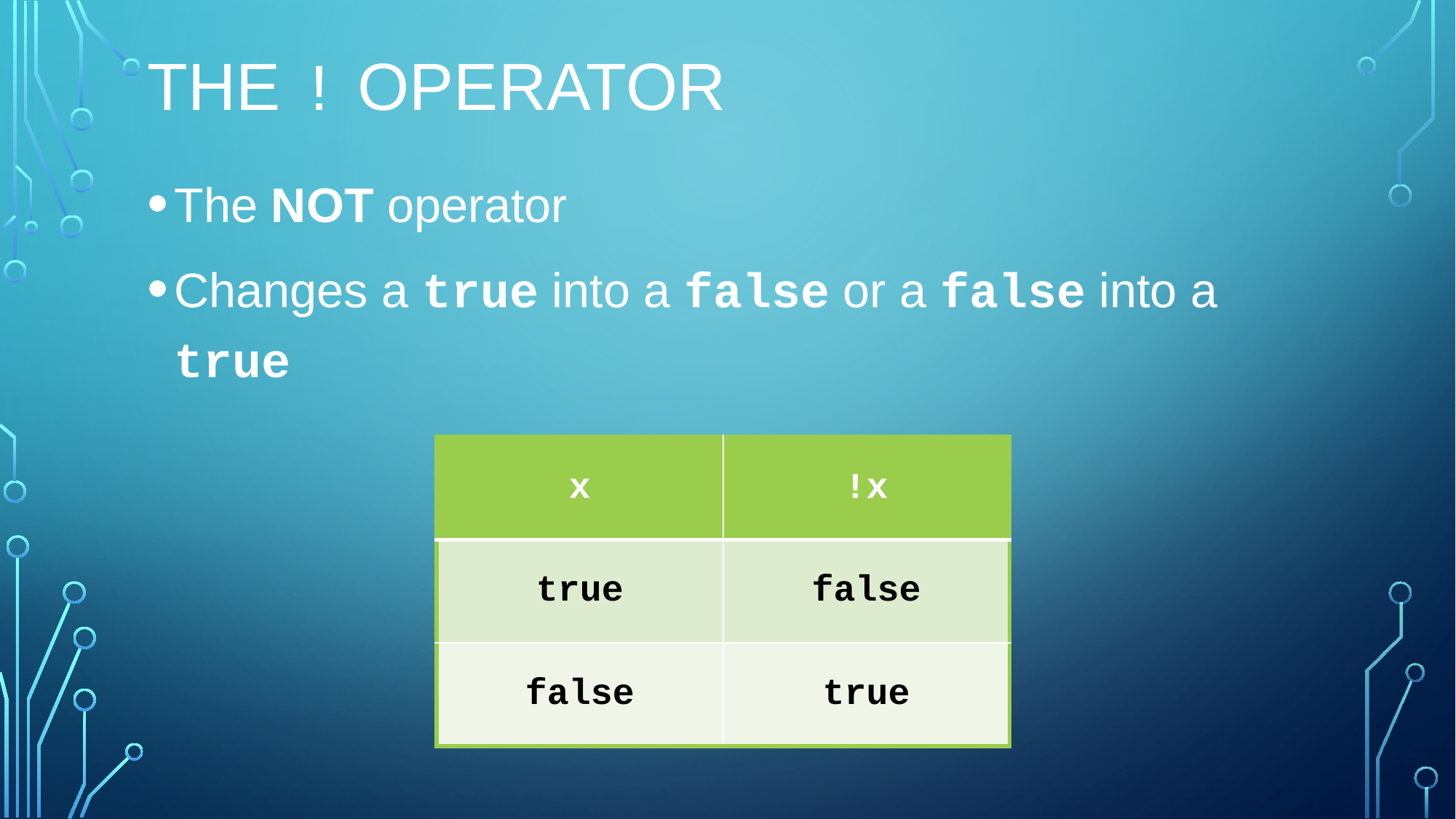

# The ! operator
The NOT operator
Changes a true into a false or a false into a true
| x | !x |
| --- | --- |
| true | false |
| false | true |